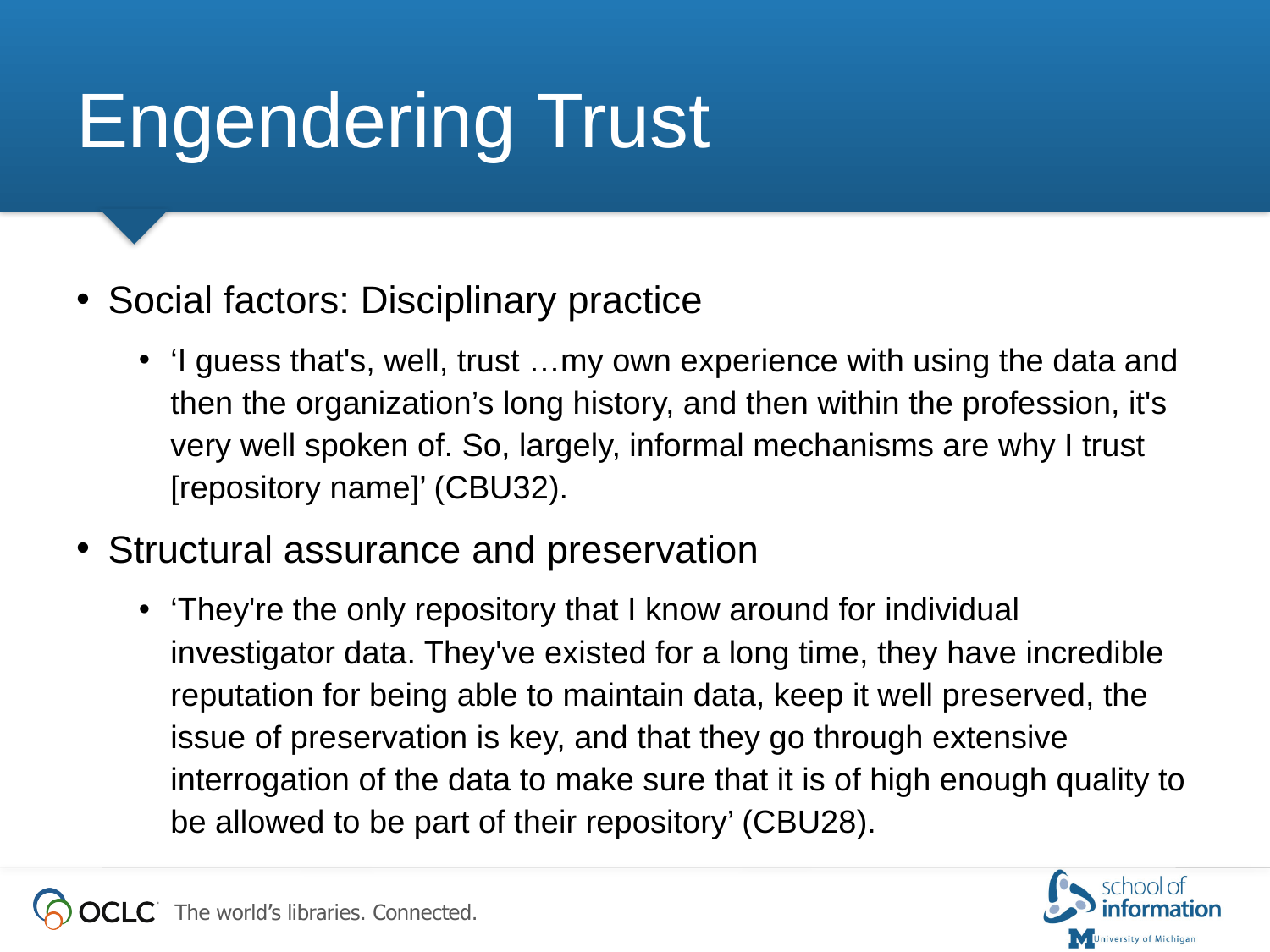

# Engendering Trust
Social factors: Disciplinary practice
‘I guess that's, well, trust …my own experience with using the data and then the organization’s long history, and then within the profession, it's very well spoken of. So, largely, informal mechanisms are why I trust [repository name]’ (CBU32).
Structural assurance and preservation
‘They're the only repository that I know around for individual investigator data. They've existed for a long time, they have incredible reputation for being able to maintain data, keep it well preserved, the issue of preservation is key, and that they go through extensive interrogation of the data to make sure that it is of high enough quality to be allowed to be part of their repository’ (CBU28).